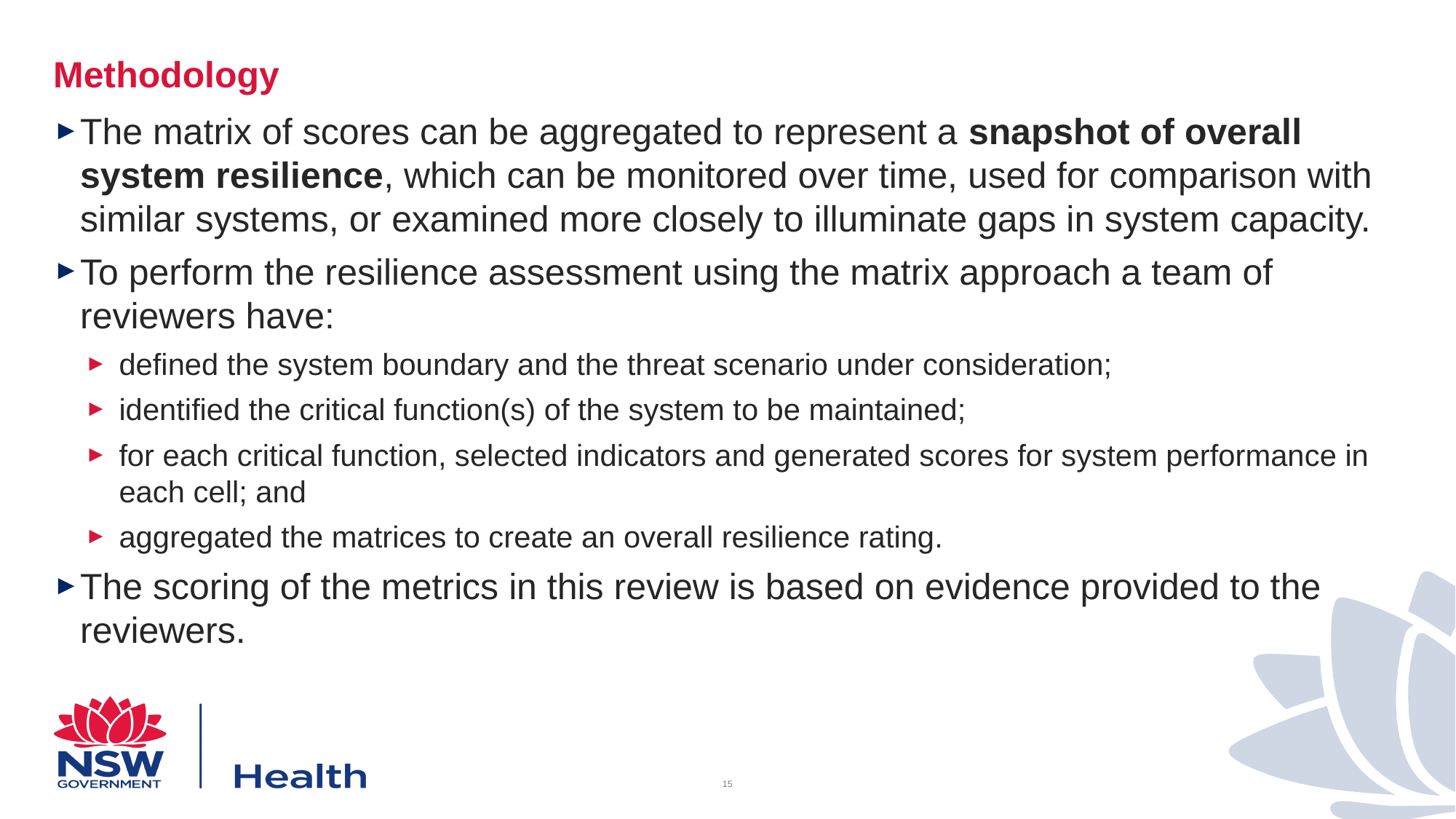

# Methodology
The matrix of scores can be aggregated to represent a snapshot of overall system resilience, which can be monitored over time, used for comparison with similar systems, or examined more closely to illuminate gaps in system capacity.
To perform the resilience assessment using the matrix approach a team of reviewers have:
defined the system boundary and the threat scenario under consideration;
identified the critical function(s) of the system to be maintained;
for each critical function, selected indicators and generated scores for system performance in each cell; and
aggregated the matrices to create an overall resilience rating.
The scoring of the metrics in this review is based on evidence provided to the reviewers.